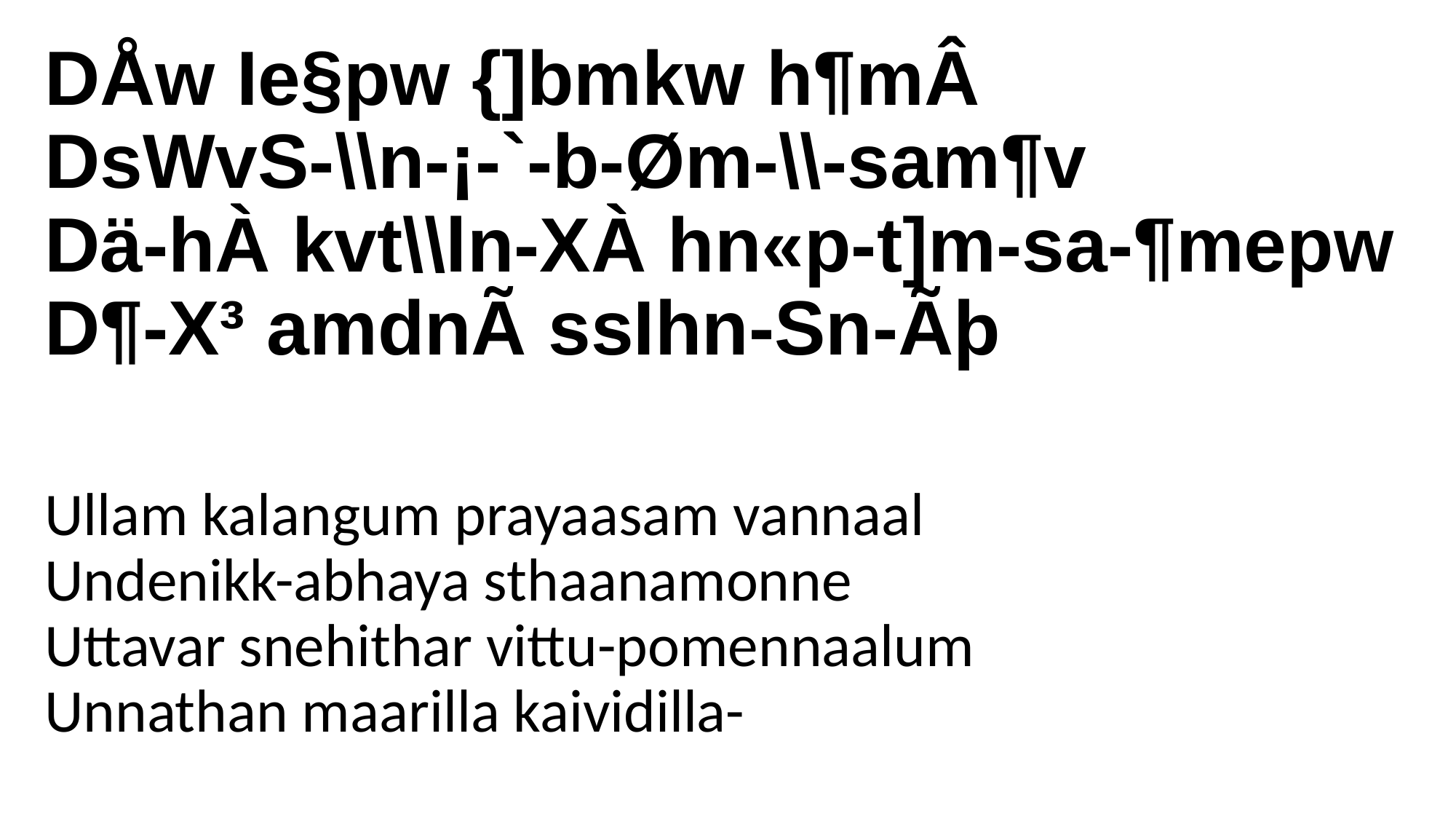

DÅw Ie§pw {]bmkw h¶mÂ
DsWvS-\\n-¡-`-b-Øm-\\-sam¶v
Dä-hÀ kvt\\ln-XÀ hn«p-t]m-sa-¶mepw
D¶-X³ amdnÃ ssIhn-Sn-Ãþ
# Ullam kalangum prayaasam vannaal Undenikk-abhaya sthaanamonne Uttavar snehithar vittu-pomennaalum Unnathan maarilla kaividilla-